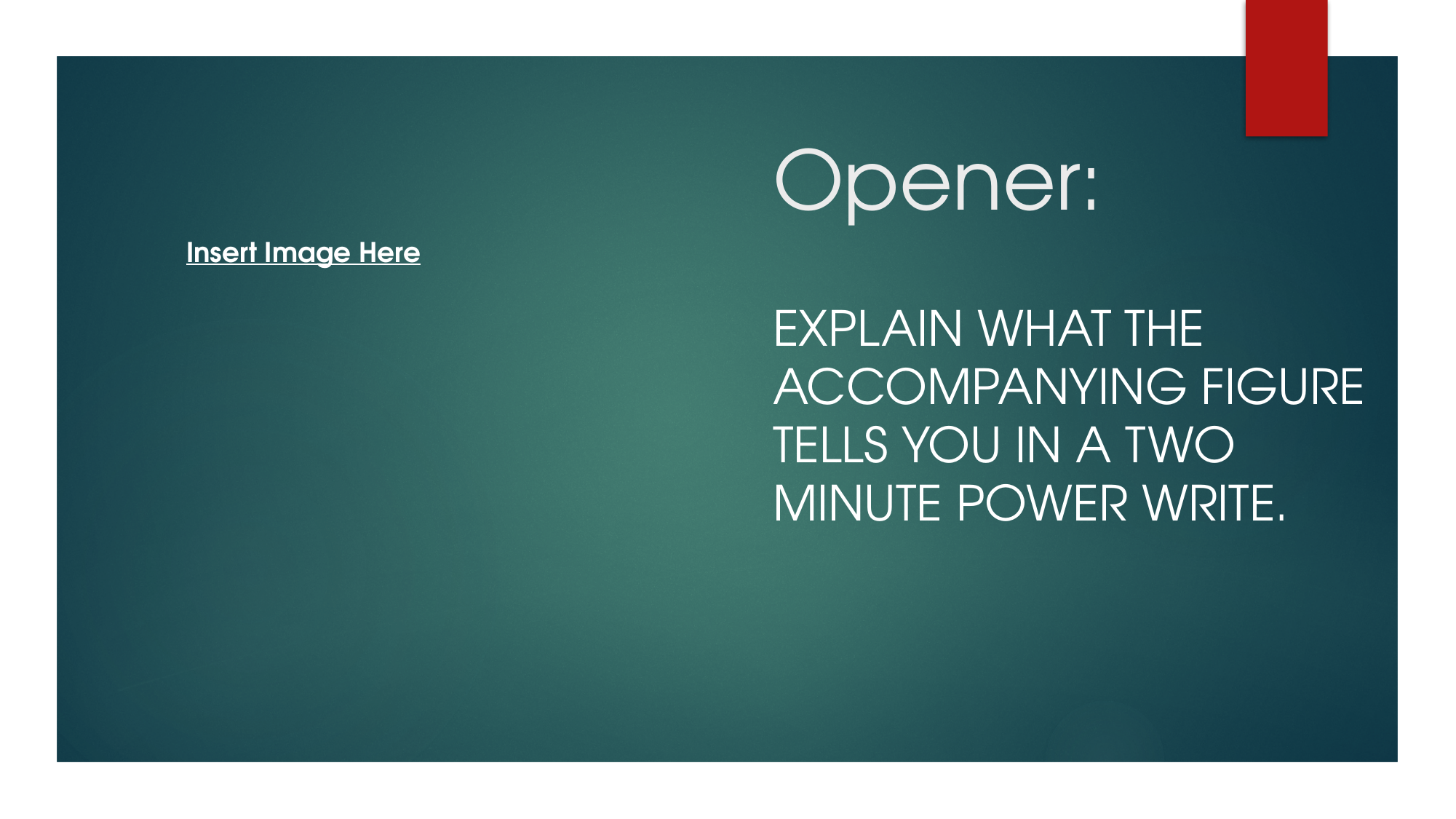

# Opener:
Insert Image Here
Explain what the Accompanying figure tells you in a two minute power write.